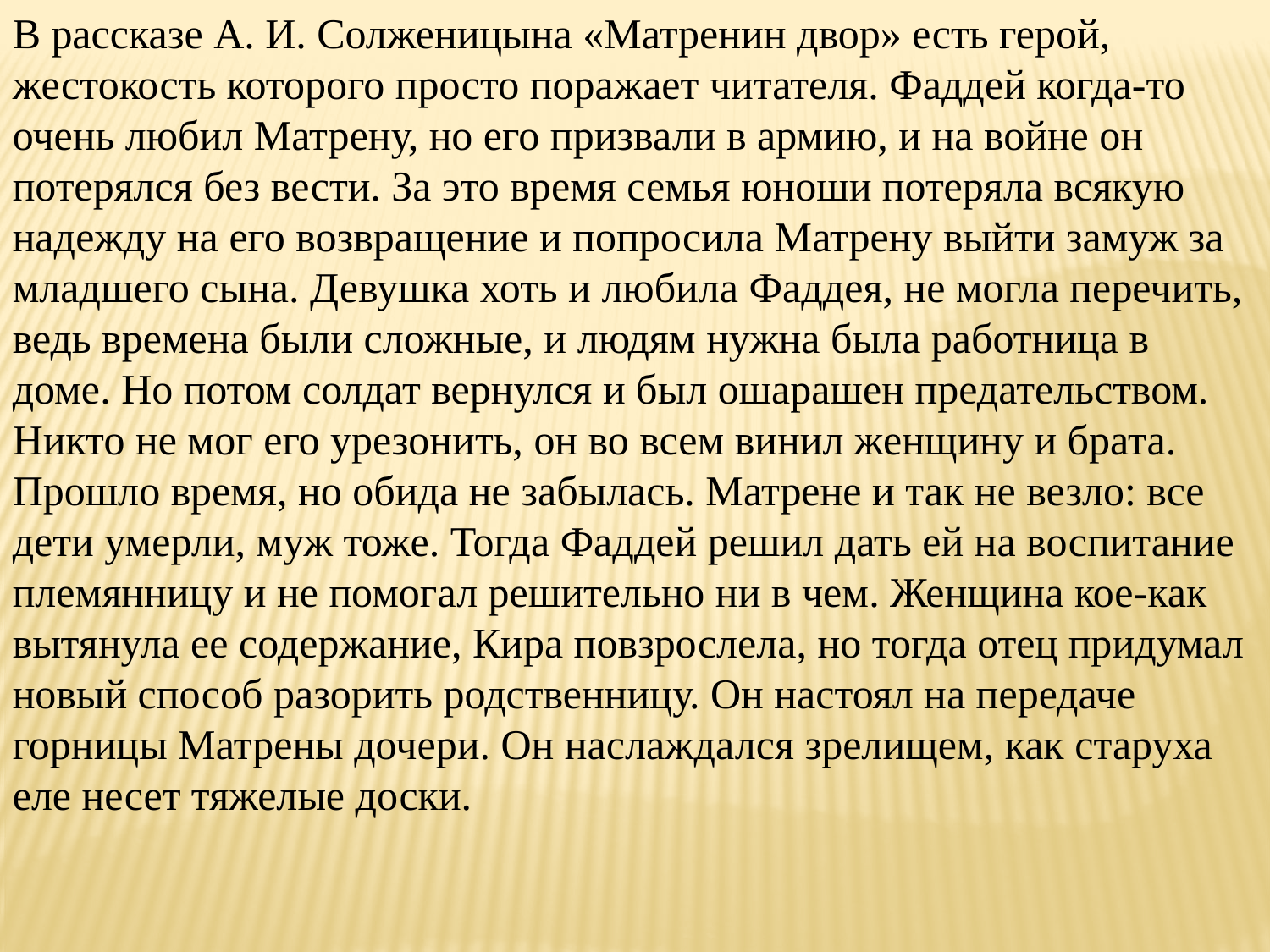

В рассказе А. И. Солженицына «Матренин двор» есть герой, жестокость которого просто поражает читателя. Фаддей когда-то очень любил Матрену, но его призвали в армию, и на войне он потерялся без вести. За это время семья юноши потеряла всякую надежду на его возвращение и попросила Матрену выйти замуж за младшего сына. Девушка хоть и любила Фаддея, не могла перечить, ведь времена были сложные, и людям нужна была работница в доме. Но потом солдат вернулся и был ошарашен предательством. Никто не мог его урезонить, он во всем винил женщину и брата. Прошло время, но обида не забылась. Матрене и так не везло: все дети умерли, муж тоже. Тогда Фаддей решил дать ей на воспитание племянницу и не помогал решительно ни в чем. Женщина кое-как вытянула ее содержание, Кира повзрослела, но тогда отец придумал новый способ разорить родственницу. Он настоял на передаче горницы Матрены дочери. Он наслаждался зрелищем, как старуха еле несет тяжелые доски.